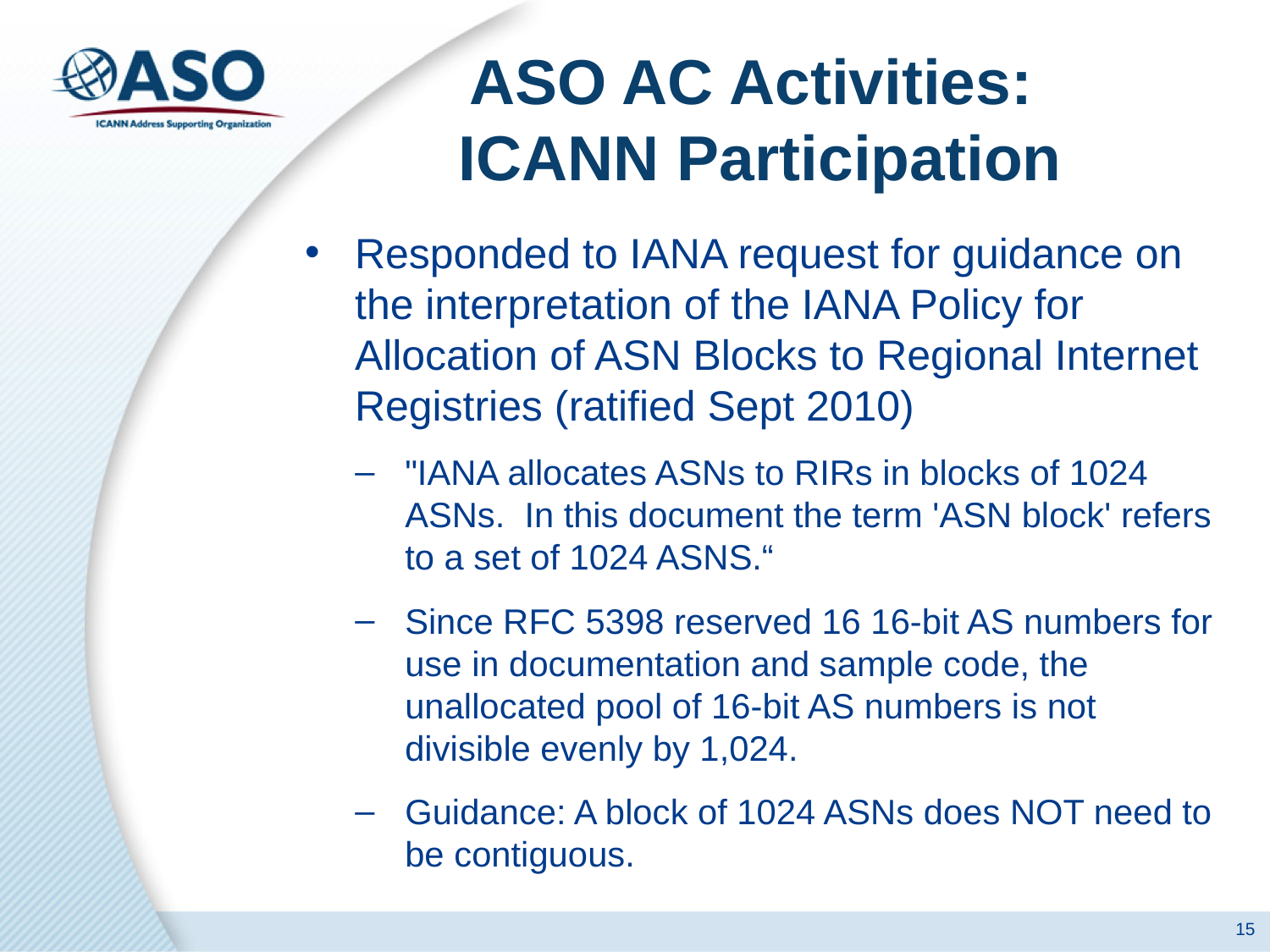

# ASO AC Activities: ICANN Participation
Responded to IANA request for guidance on the interpretation of the IANA Policy for Allocation of ASN Blocks to Regional Internet Registries (ratified Sept 2010)
"IANA allocates ASNs to RIRs in blocks of 1024 ASNs.  In this document the term 'ASN block' refers to a set of 1024 ASNS.“
Since RFC 5398 reserved 16 16-bit AS numbers for use in documentation and sample code, the unallocated pool of 16-bit AS numbers is not divisible evenly by 1,024.
Guidance: A block of 1024 ASNs does NOT need to be contiguous.
15